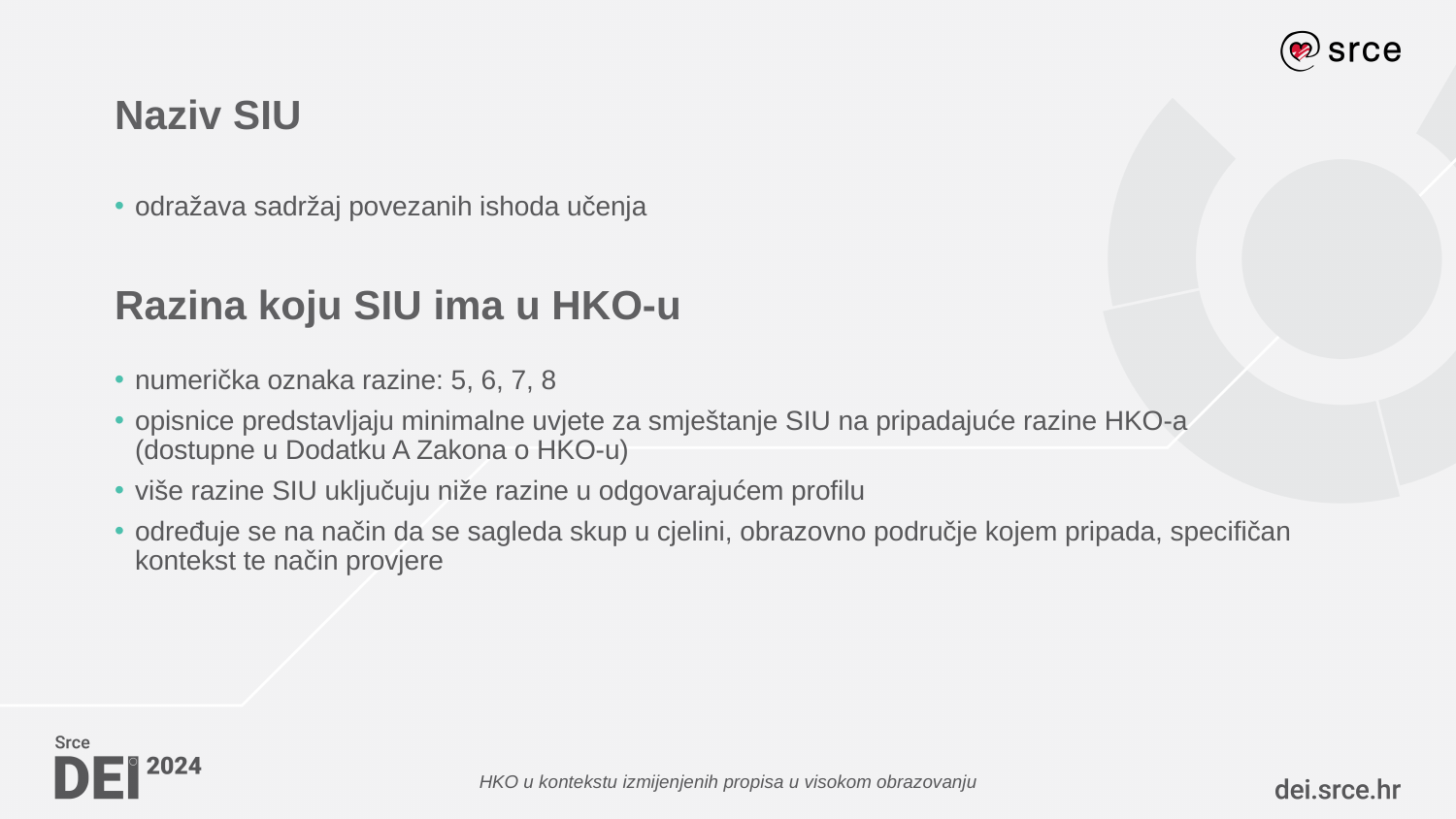

# Naziv SIU
odražava sadržaj povezanih ishoda učenja

Razina koju SIU ima u HKO-u
numerička oznaka razine: 5, 6, 7, 8
opisnice predstavljaju minimalne uvjete za smještanje SIU na pripadajuće razine HKO-a
(dostupne u Dodatku A Zakona o HKO-u)
više razine SIU uključuju niže razine u odgovarajućem profilu
određuje se na način da se sagleda skup u cjelini, obrazovno područje kojem pripada, specifičan kontekst te način provjere

HKO u kontekstu izmijenjenih propisa u visokom obrazovanju